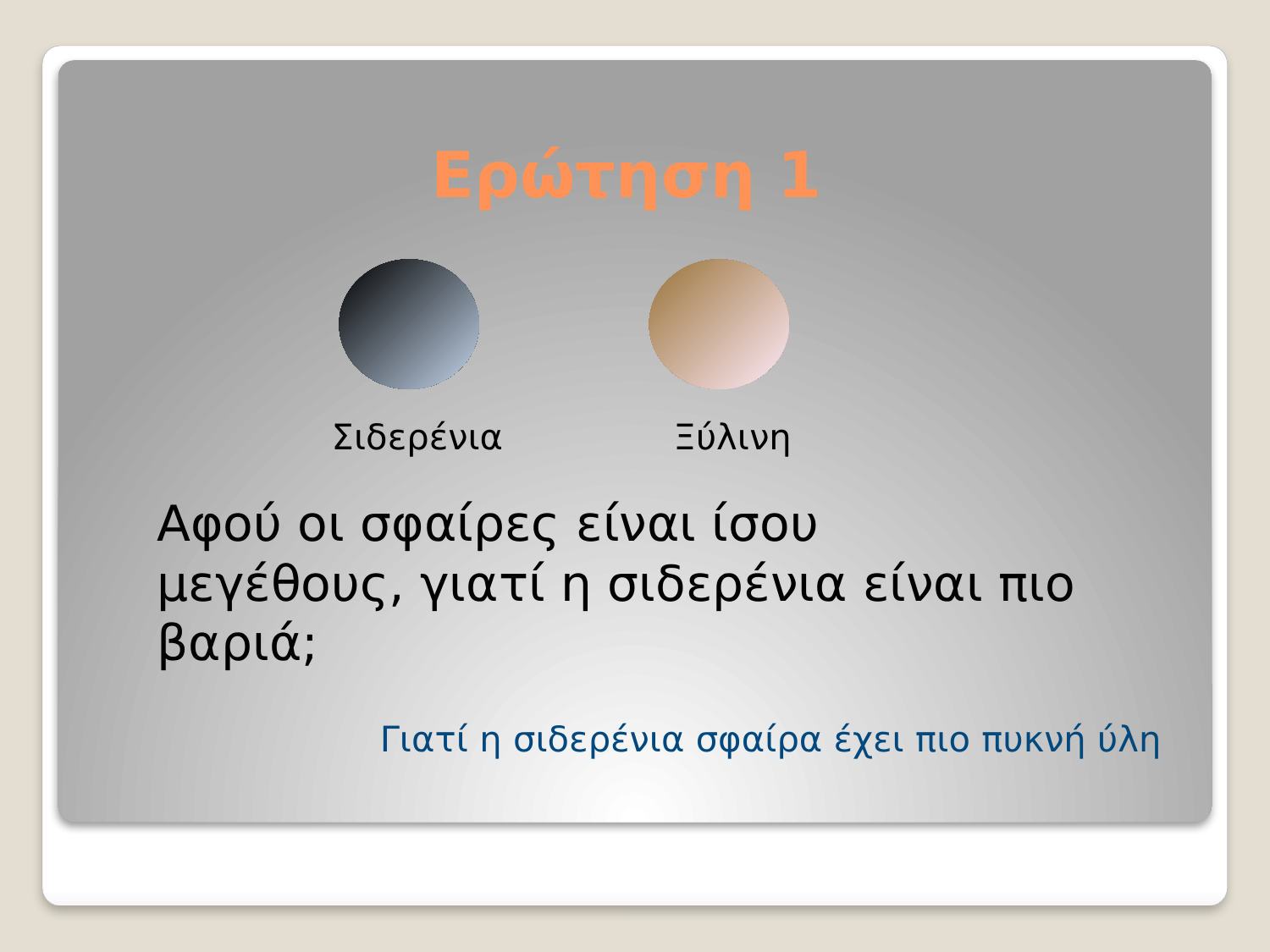

# Ερώτηση 1

Σιδερένια
Ξύλινη
Αφού οι σφαίρες είναι ίσου μεγέθους, γιατί η σιδερένια είναι πιο βαριά;
Γιατί η σιδερένια σφαίρα έχει πιο πυκνή ύλη